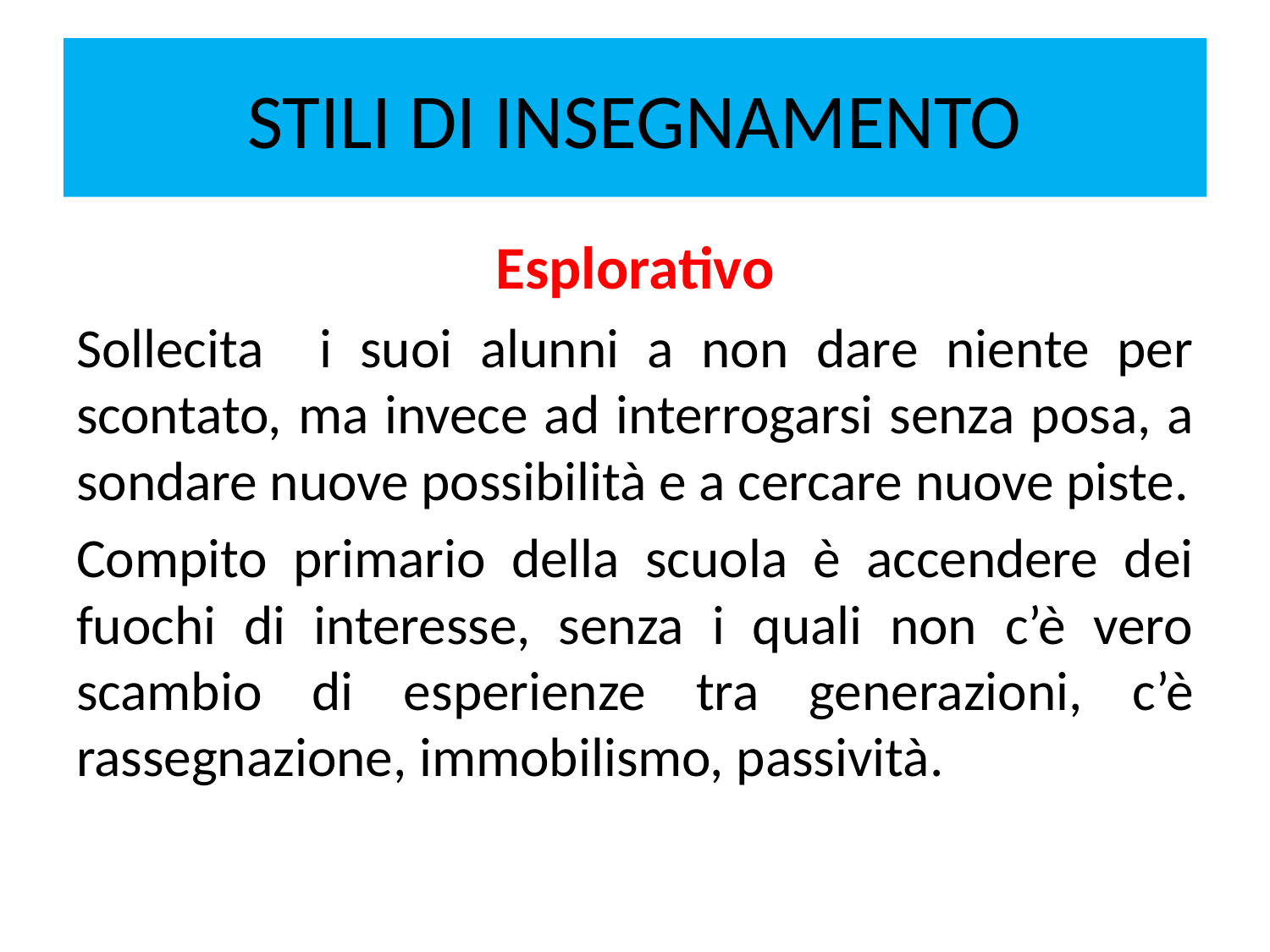

# STILI DI INSEGNAMENTO
Esplorativo
Sollecita  i suoi alunni a non dare niente per scontato, ma invece ad interrogarsi senza posa, a sondare nuove possibilità e a cercare nuove piste.
Compito primario della scuola è accendere dei fuochi di interesse, senza i quali non c’è vero scambio di esperienze tra generazioni, c’è rassegnazione, immobilismo, passività.